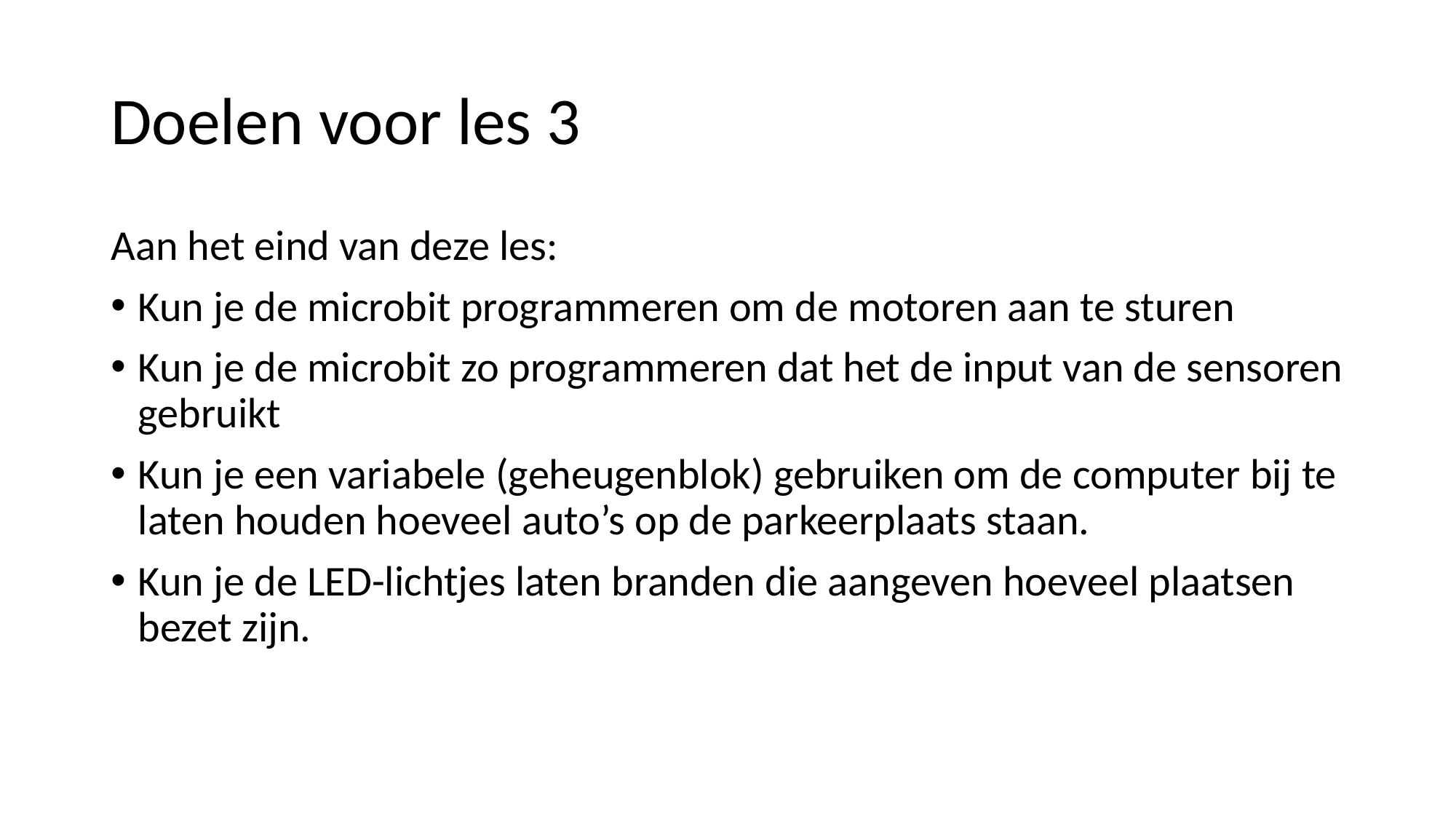

# Doelen voor les 3
Aan het eind van deze les:
Kun je de microbit programmeren om de motoren aan te sturen
Kun je de microbit zo programmeren dat het de input van de sensoren gebruikt
Kun je een variabele (geheugenblok) gebruiken om de computer bij te laten houden hoeveel auto’s op de parkeerplaats staan.
Kun je de LED-lichtjes laten branden die aangeven hoeveel plaatsen bezet zijn.